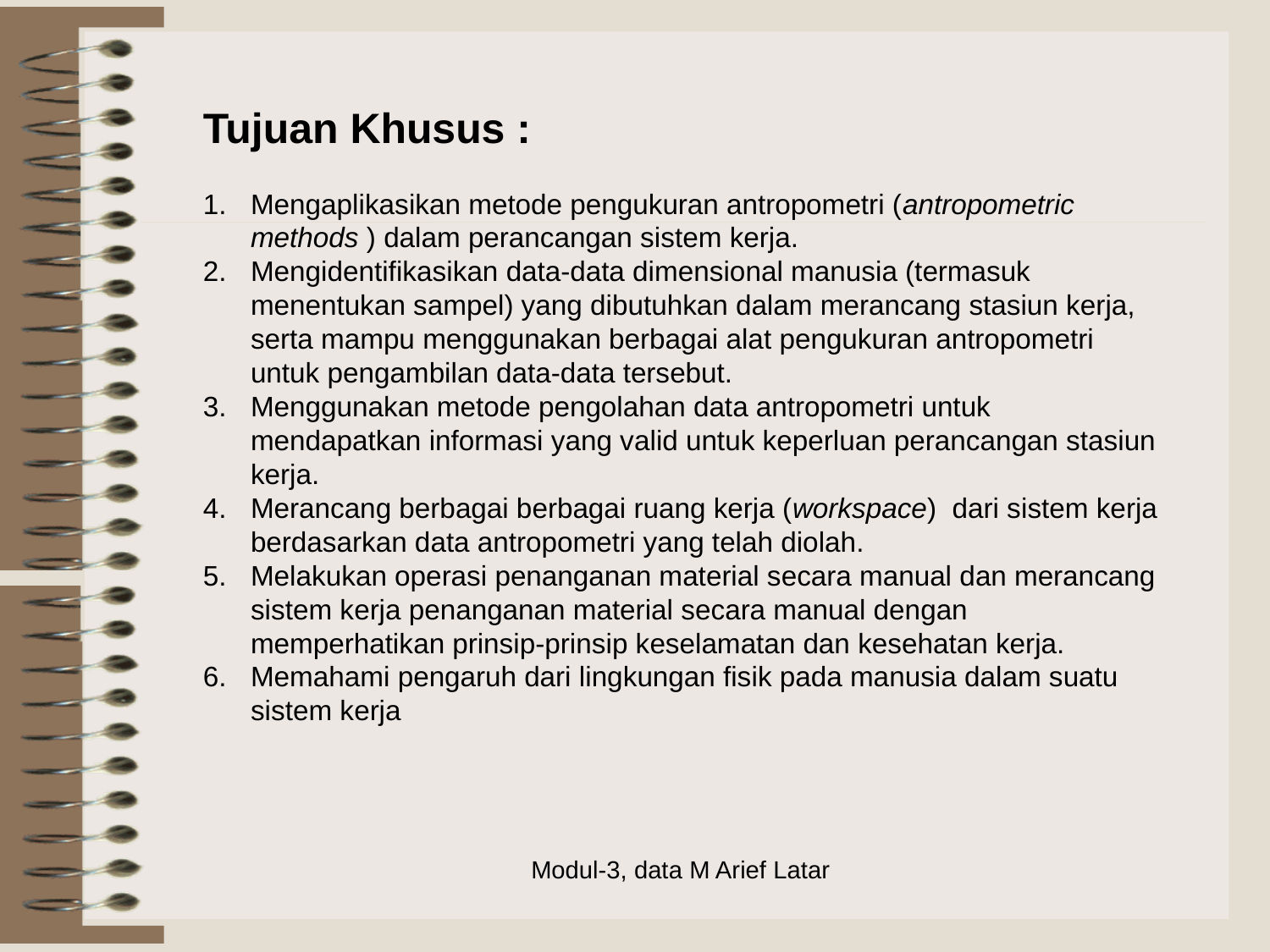

Tujuan Khusus :

Mengaplikasikan metode pengukuran antropometri (antropometric methods ) dalam perancangan sistem kerja.
Mengidentifikasikan data-data dimensional manusia (termasuk menentukan sampel) yang dibutuhkan dalam merancang stasiun kerja, serta mampu menggunakan berbagai alat pengukuran antropometri untuk pengambilan data-data tersebut.
Menggunakan metode pengolahan data antropometri untuk mendapatkan informasi yang valid untuk keperluan perancangan stasiun kerja.
Merancang berbagai berbagai ruang kerja (workspace)  dari sistem kerja berdasarkan data antropometri yang telah diolah.
Melakukan operasi penanganan material secara manual dan merancang sistem kerja penanganan material secara manual dengan memperhatikan prinsip-prinsip keselamatan dan kesehatan kerja.
Memahami pengaruh dari lingkungan fisik pada manusia dalam suatu sistem kerja
Modul-3, data M Arief Latar